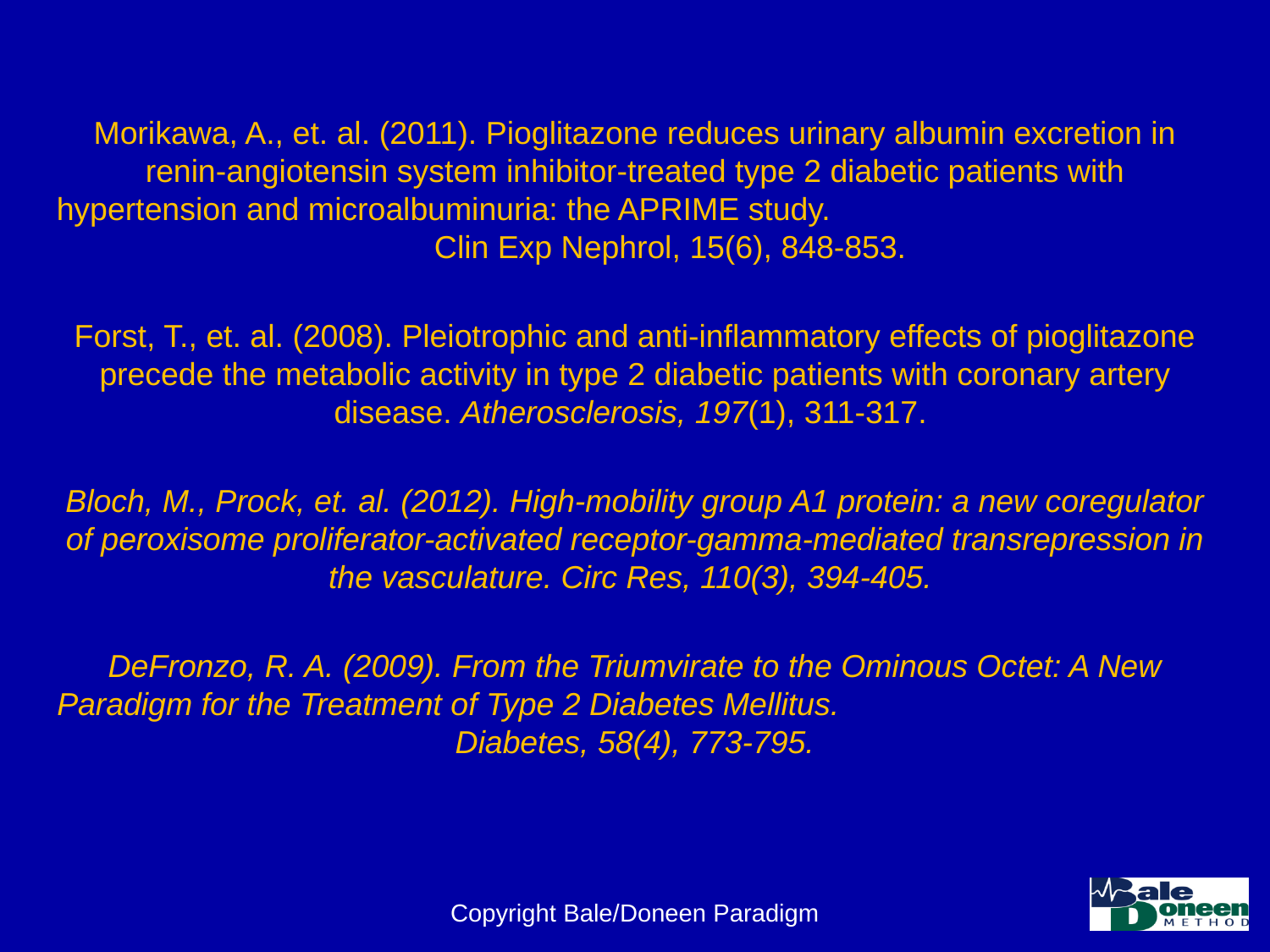

Morikawa, A., et. al. (2011). Pioglitazone reduces urinary albumin excretion in renin-angiotensin system inhibitor-treated type 2 diabetic patients with hypertension and microalbuminuria: the APRIME study.                                                     Clin Exp Nephrol, 15(6), 848-853.

Forst, T., et. al. (2008). Pleiotrophic and anti-inflammatory effects of pioglitazone precede the metabolic activity in type 2 diabetic patients with coronary artery disease. Atherosclerosis, 197(1), 311-317.

Bloch, M., Prock, et. al. (2012). High-mobility group A1 protein: a new coregulator of peroxisome proliferator-activated receptor-gamma-mediated transrepression in the vasculature. Circ Res, 110(3), 394-405.

DeFronzo, R. A. (2009). From the Triumvirate to the Ominous Octet: A New Paradigm for the Treatment of Type 2 Diabetes Mellitus.                                            Diabetes, 58(4), 773-795.

Copyright Bale/Doneen Paradigm